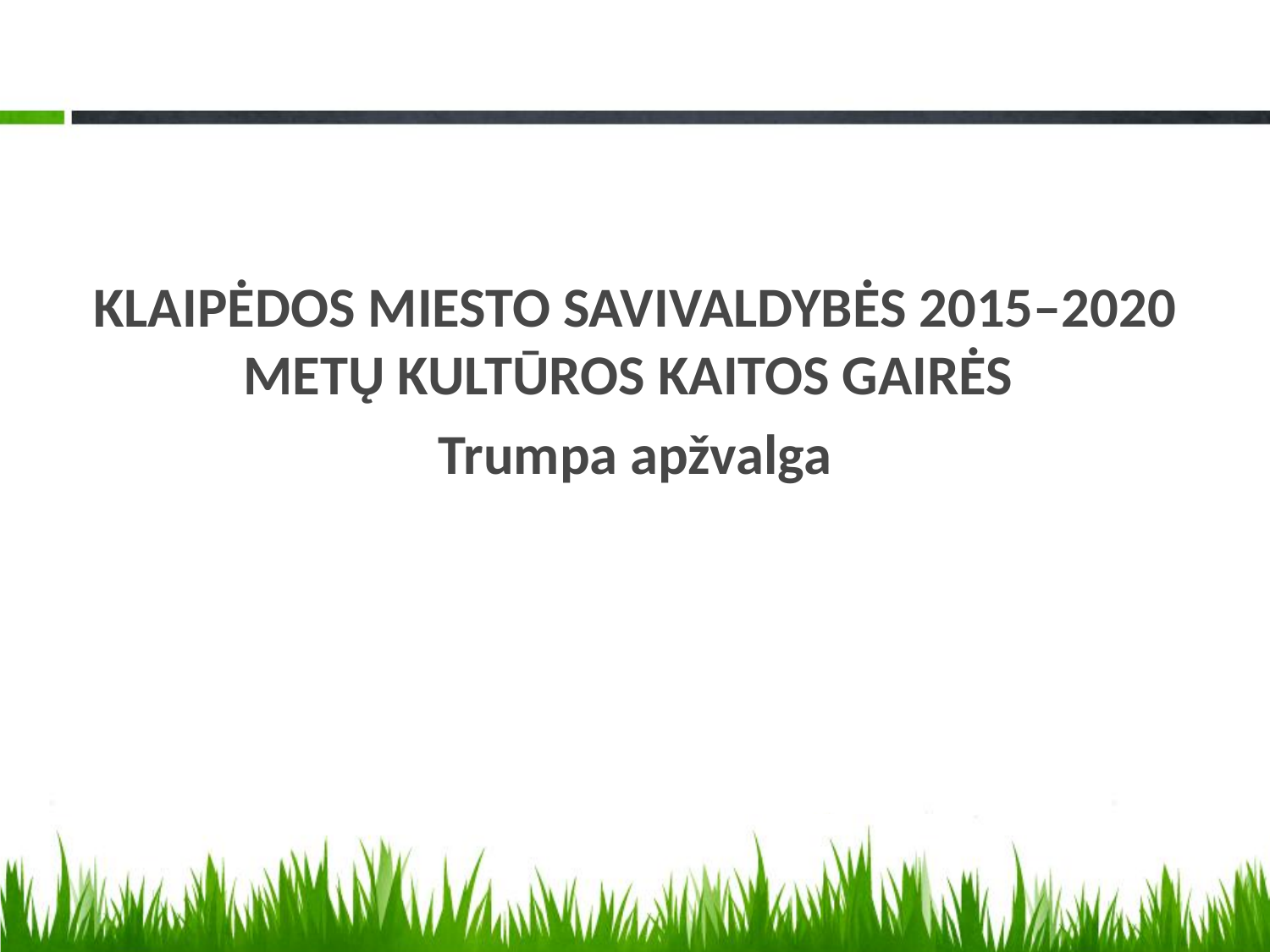

KLAIPĖDOS MIESTO SAVIVALDYBĖS 2015–2020 METŲ KULTŪROS KAITOS GAIRĖS
Trumpa apžvalga